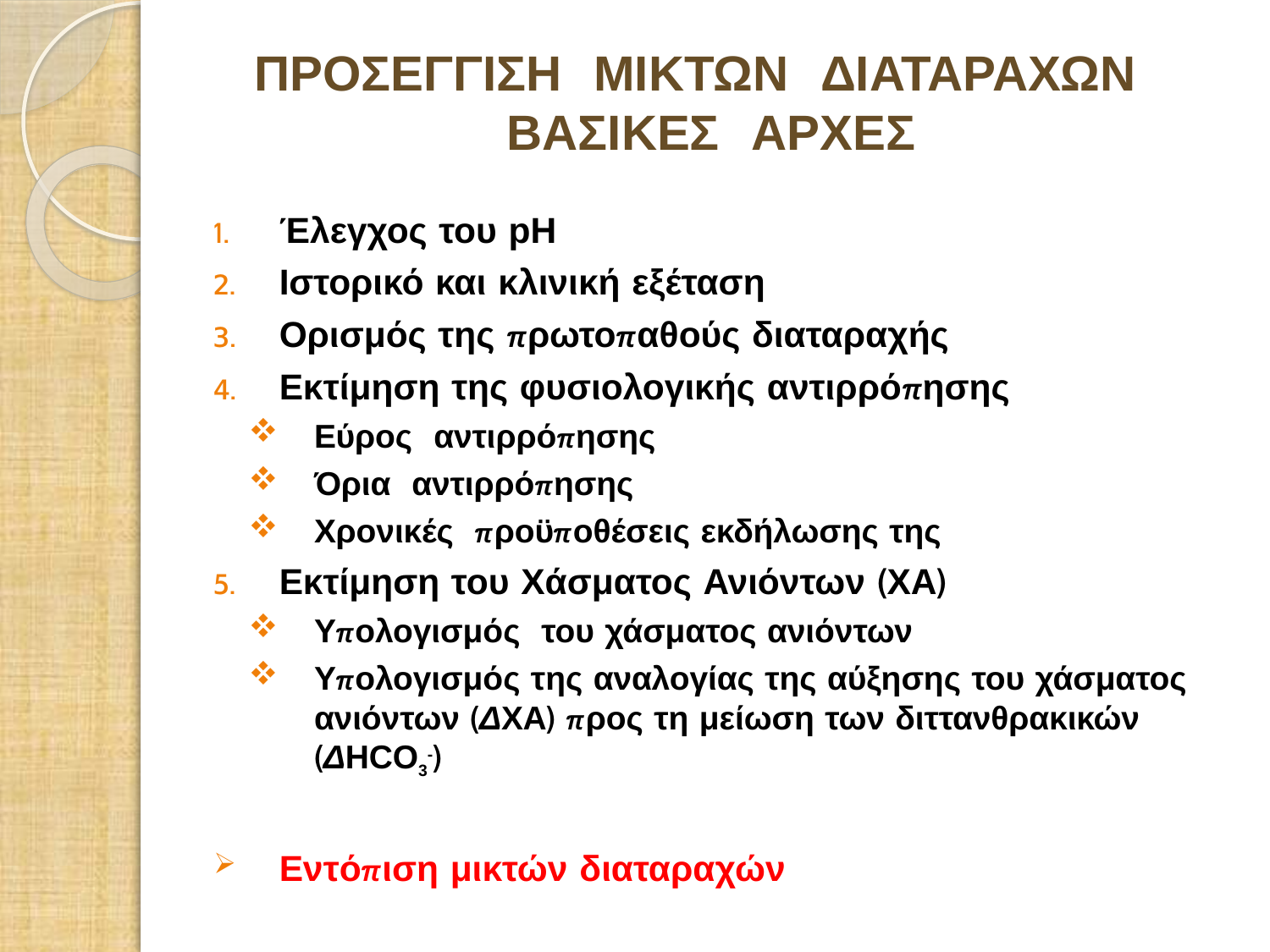

# ΠΡΟΣΕΓΓΙΣΗ  ΜΙΚΤΩΝ  ΔΙΑΤΑΡΑΧΩΝ   ΒΑΣΙΚΕΣ  ΑΡΧΕΣ
Έλεγχος του pH
Ιστορικό και κλινική εξέταση
Ορισμός της πρωτοπαθούς διαταραχής
Εκτίμηση της φυσιολογικής αντιρρόπησης
Εύρος  αντιρρόπησης
Όρια  αντιρρόπησης
Χρονικές  προϋποθέσεις εκδήλωσης της
Εκτίμηση του Χάσματος Ανιόντων (ΧΑ)
Υπολογισμός  του χάσματος ανιόντων
Υπολογισμός της αναλογίας της αύξησης του χάσματος ανιόντων (ΔΧΑ) προς τη μείωση των διττανθρακικών (ΔHCO3-)

Εντόπιση μικτών διαταραχών